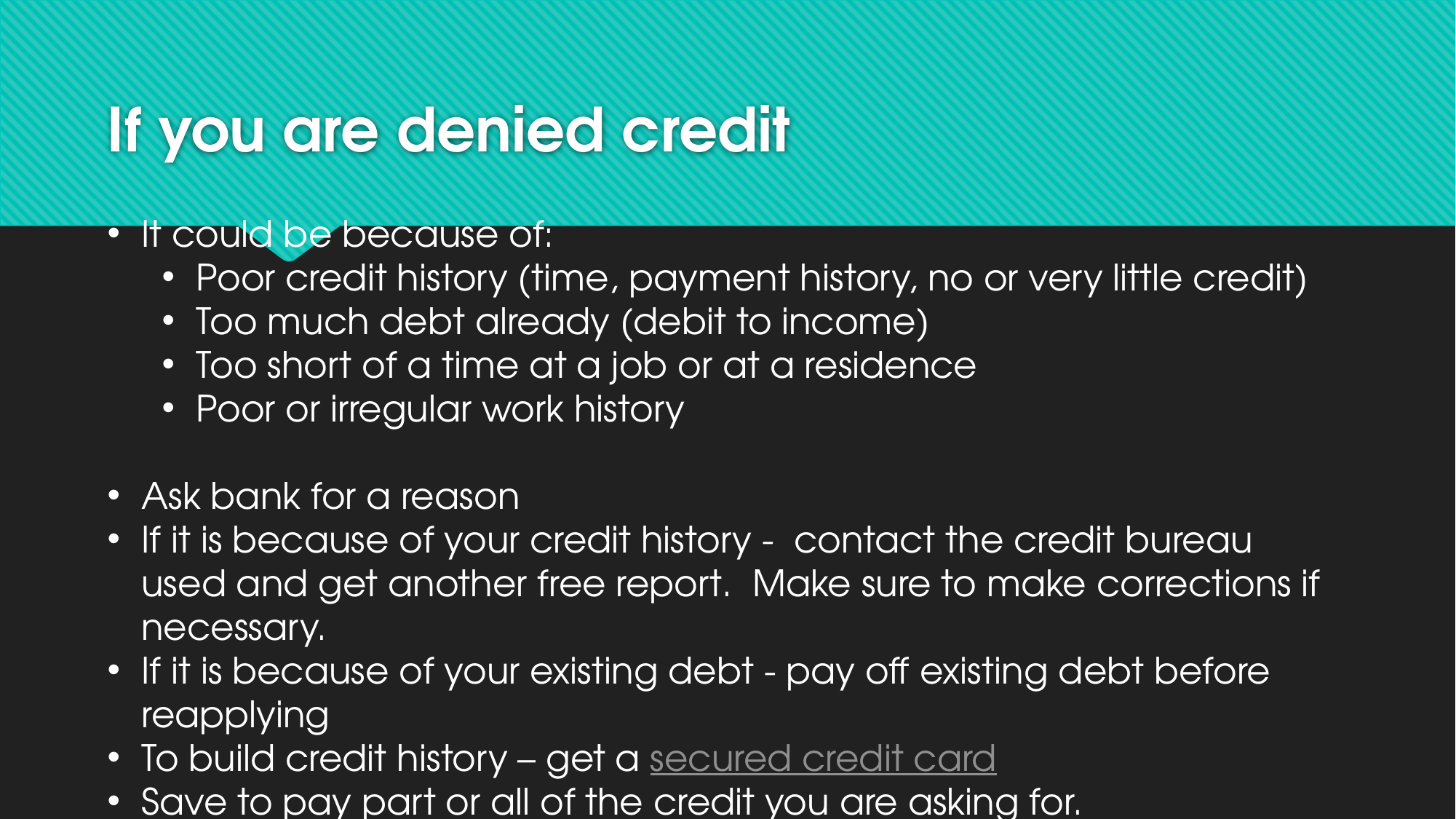

# If you are denied credit
It could be because of:
Poor credit history (time, payment history, no or very little credit)
Too much debt already (debit to income)
Too short of a time at a job or at a residence
Poor or irregular work history

Ask bank for a reason
If it is because of your credit history -  contact the credit bureau used and get another free report.  Make sure to make corrections if necessary.
If it is because of your existing debt - pay off existing debt before reapplying
To build credit history – get a secured credit card
Save to pay part or all of the credit you are asking for.